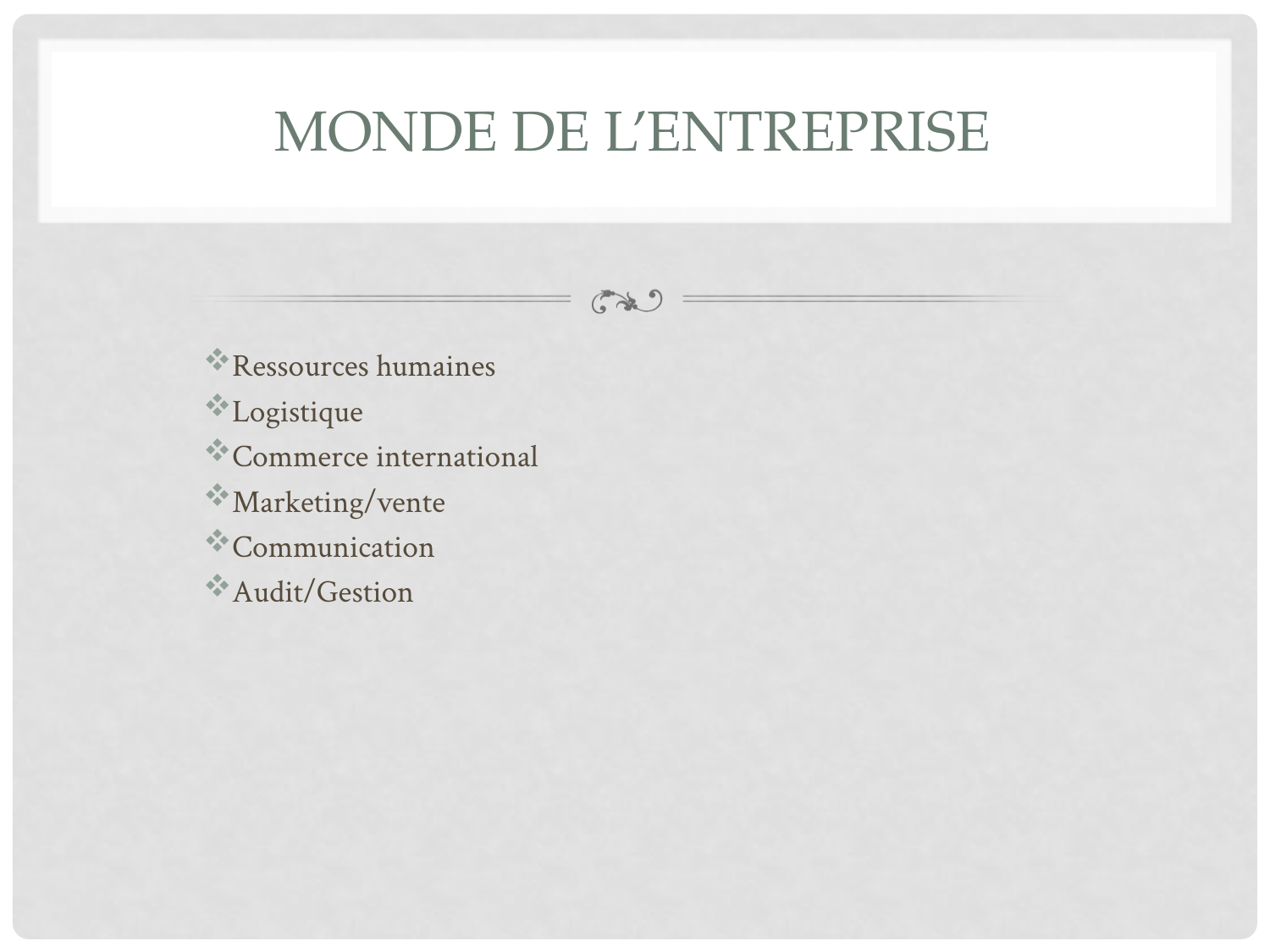

# Monde de l’entreprise
Ressources humaines
Logistique
Commerce international
Marketing/vente
Communication
Audit/Gestion